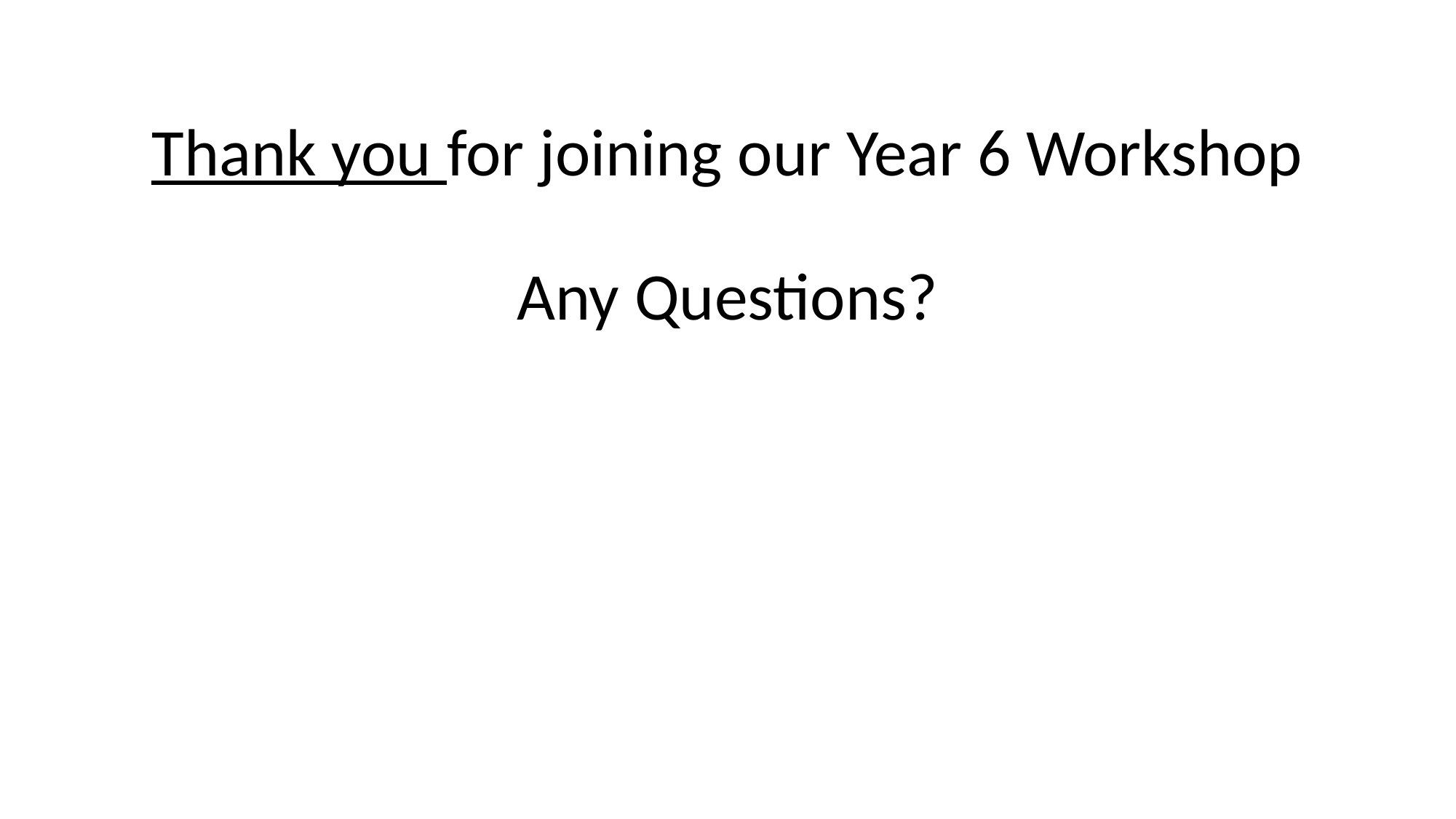

# Thank you for joining our Year 6 Workshop Any Questions?